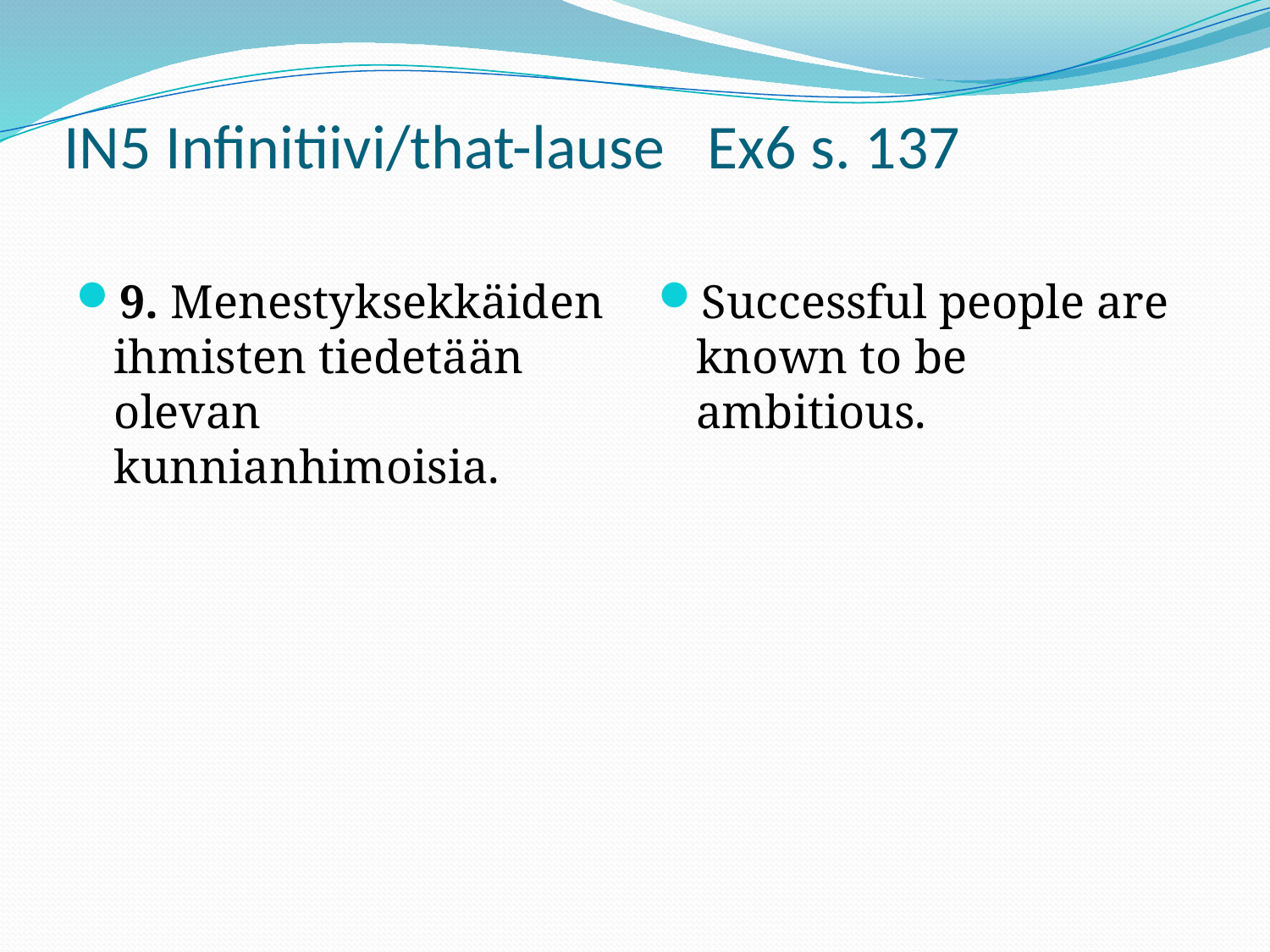

# IN5 Infinitiivi/that-lause   Ex6 s. 137
9. Menestyksekkäiden ihmisten tiedetään olevan kunnianhimoisia.
Successful people are known to be ambitious.